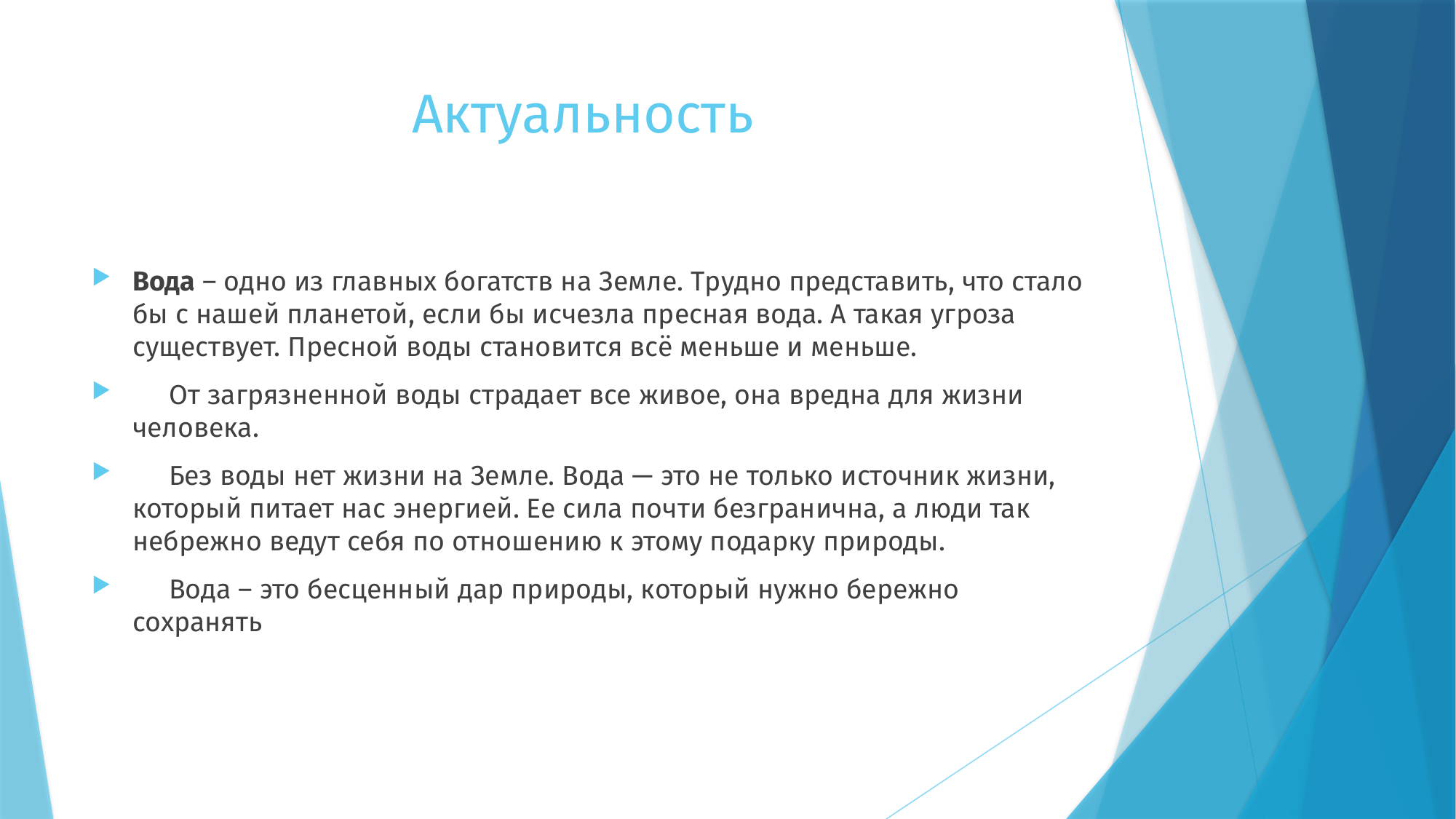

# Актуальность
Вода – одно из главных богатств на Земле. Трудно представить, что стало бы с нашей планетой, если бы исчезла пресная вода. А такая угроза существует. Пресной воды становится всё меньше и меньше.
     От загрязненной воды страдает все живое, она вредна для жизни человека.
     Без воды нет жизни на Земле. Вода — это не только источник жизни, который питает нас энергией. Ее сила почти безгранична, а люди так небрежно ведут себя по отношению к этому подарку природы.
     Вода – это бесценный дар природы, который нужно бережно сохранять